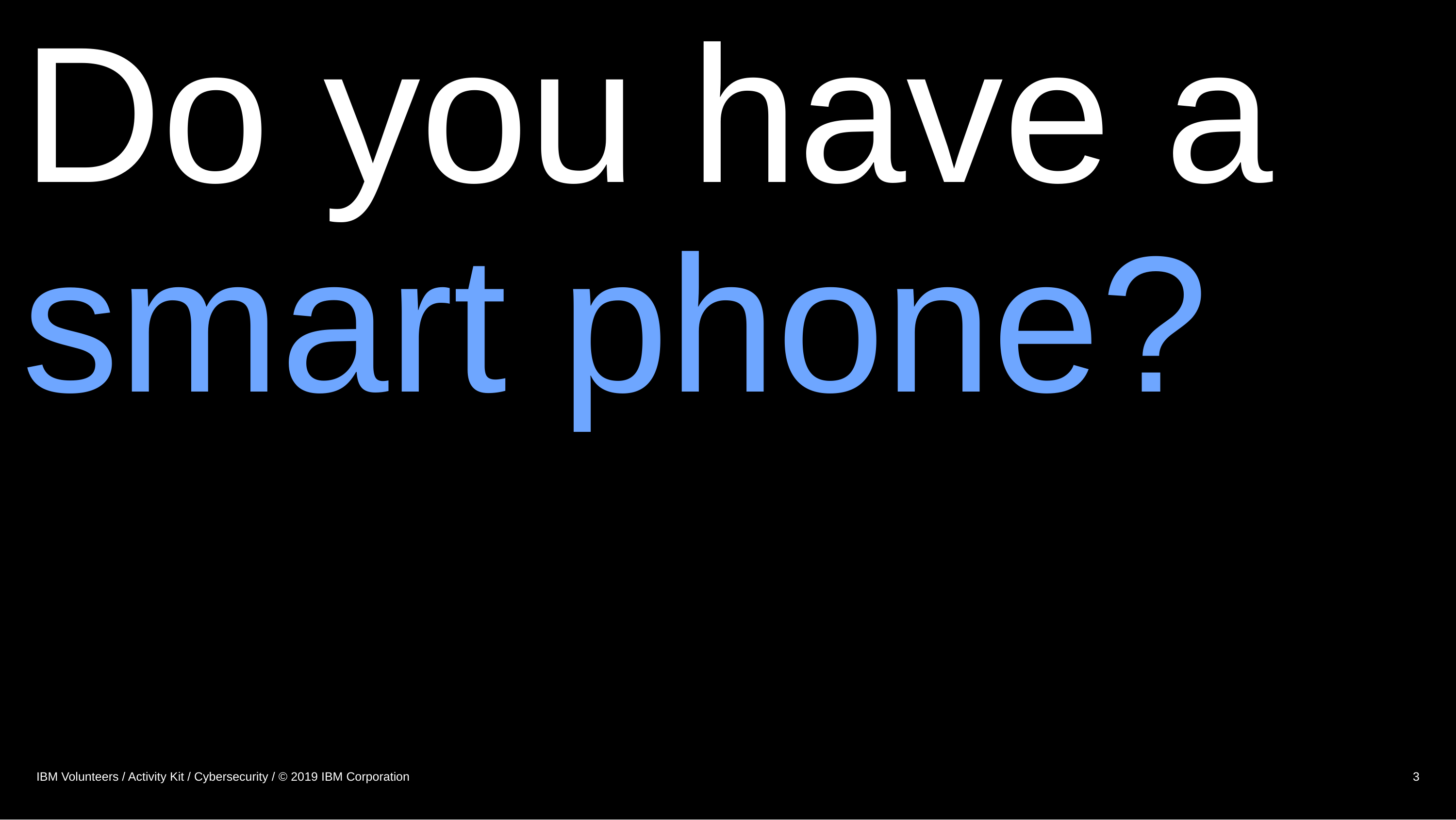

# Do you have a smart phone?
IBM Volunteers / Activity Kit / Cybersecurity / © 2019 IBM Corporation
3